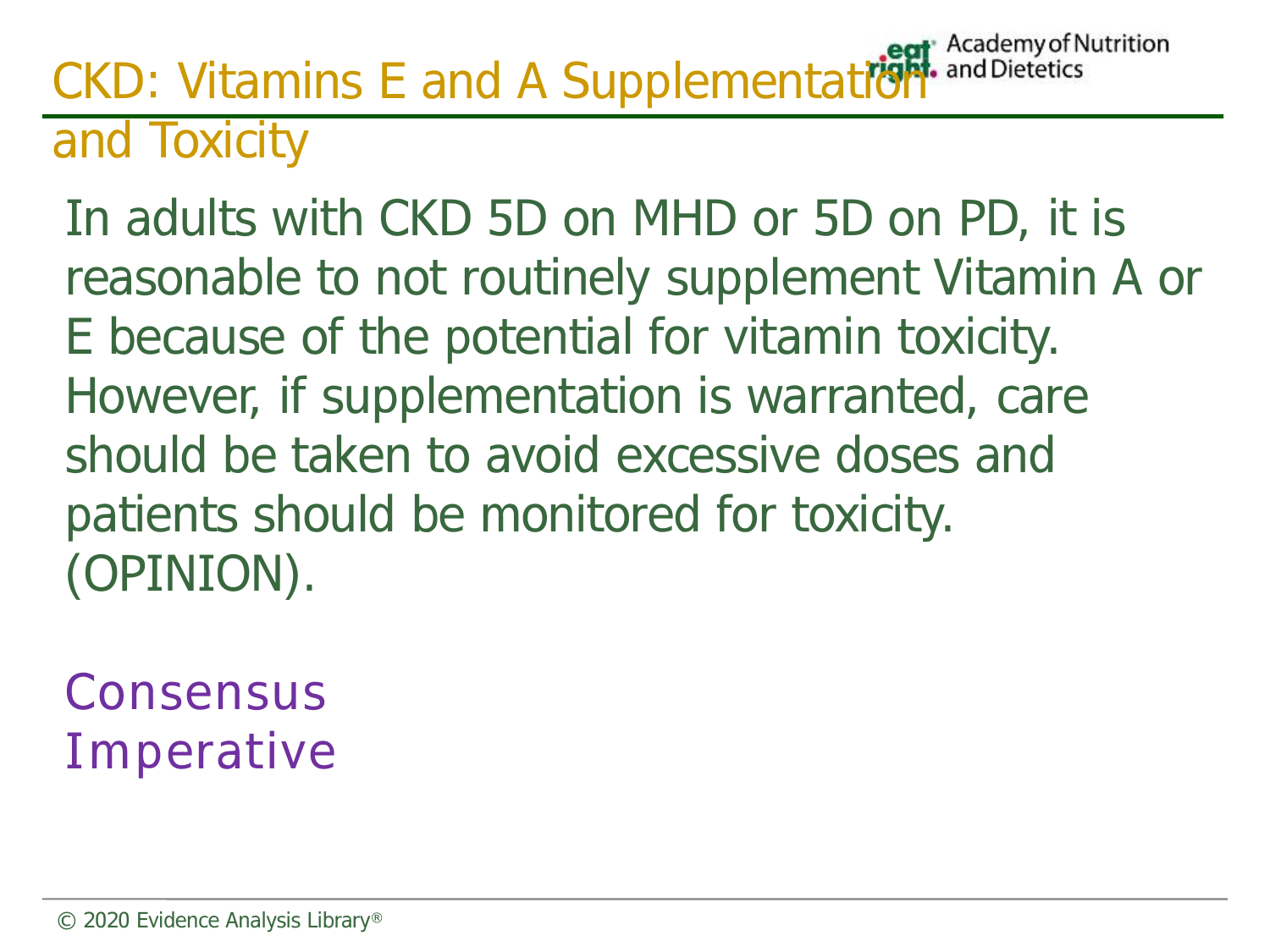

# CKD: Vitamins E and A Supplementation and Toxicity
In adults with CKD 5D on MHD or 5D on PD, it is reasonable to not routinely supplement Vitamin A or E because of the potential for vitamin toxicity. However, if supplementation is warranted, care should be taken to avoid excessive doses and patients should be monitored for toxicity. (OPINION).

Consensus
Imperative
© 2020 Evidence Analysis Library®